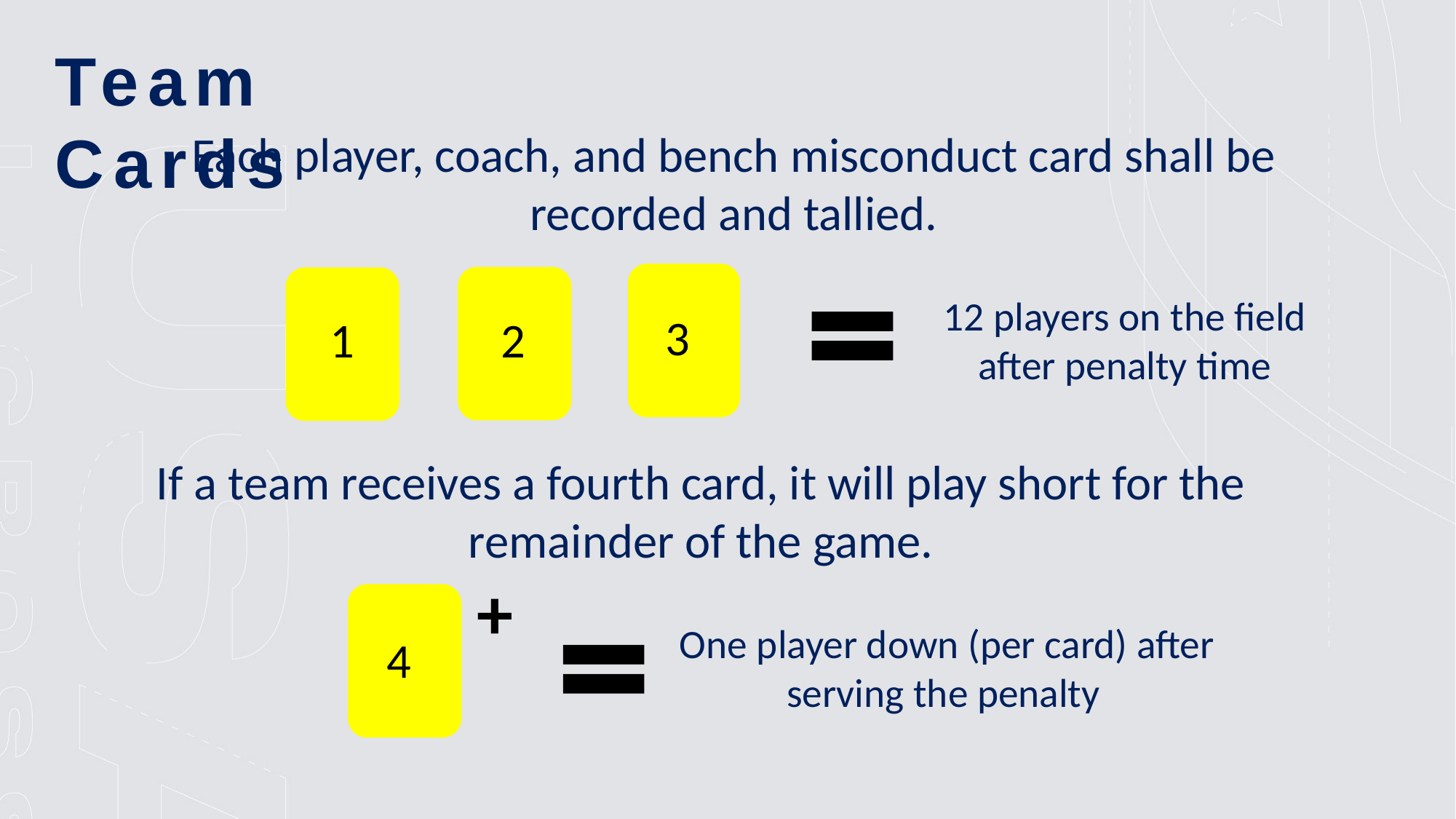

Team Cards
Each player, coach, and bench misconduct card shall be recorded and tallied.

12 players on the field after penalty time

3
1
2
If a team receives a fourth card, it will play short for the remainder of the game.
+

 One player down (per card) after serving the penalty
4